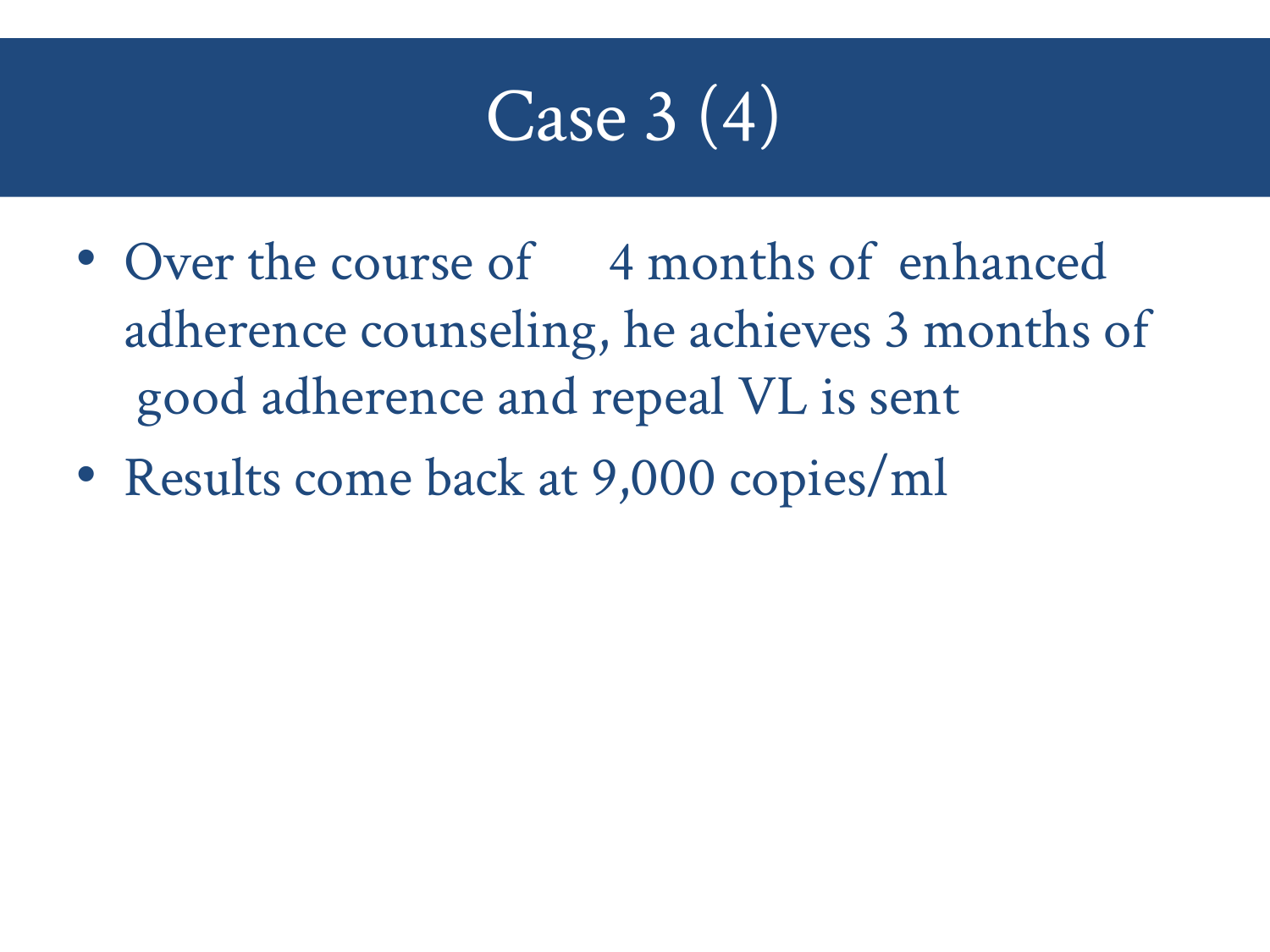

# Case 3 (4)
Over the course of	4 months of	enhanced  adherence counseling, he achieves 3 months of  good adherence and repeal VL is sent
Results come back at 9,000 copies/ml